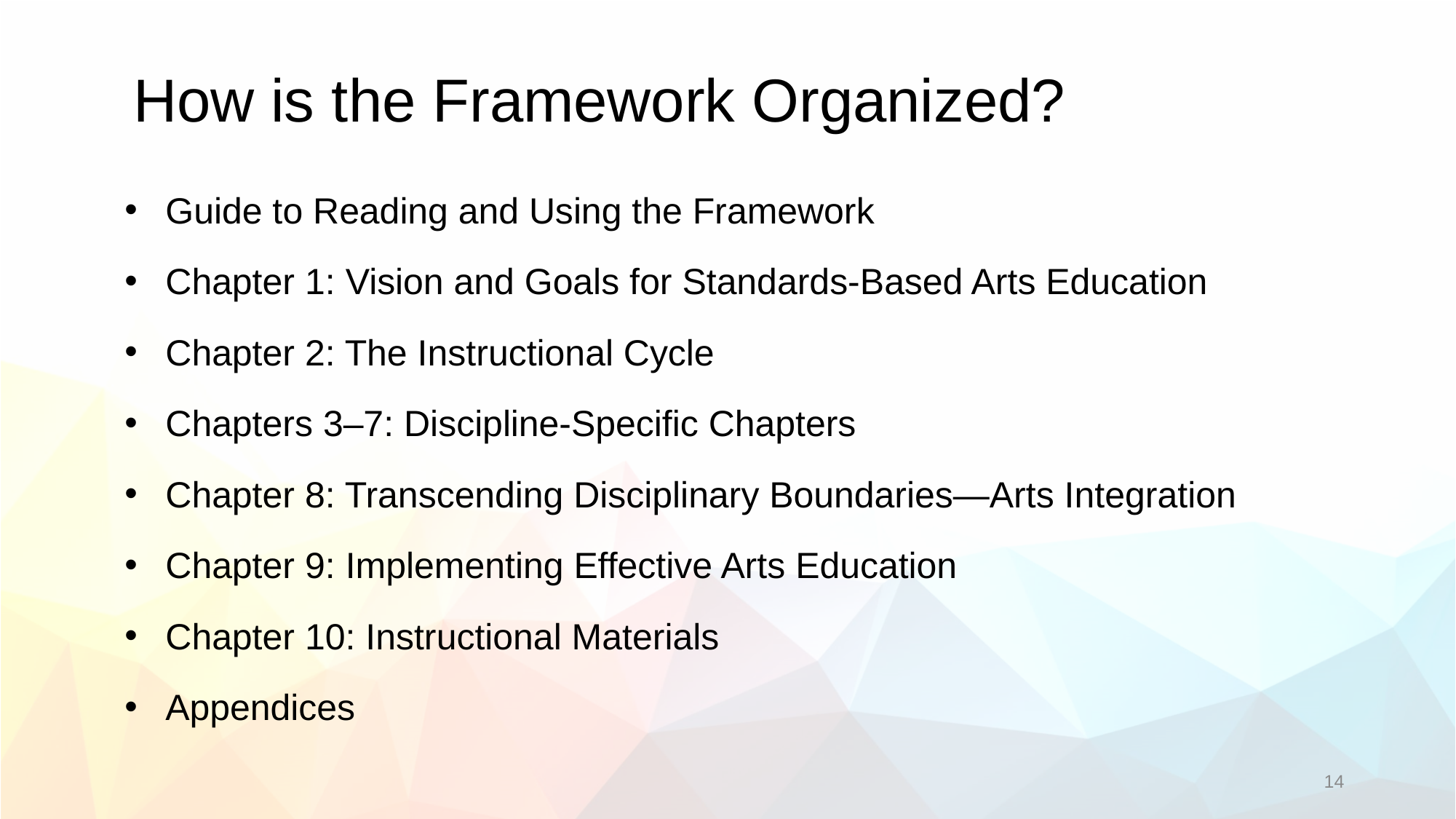

# How is the Framework Organized?
Guide to Reading and Using the Framework
Chapter 1: Vision and Goals for Standards-Based Arts Education
Chapter 2: The Instructional Cycle
Chapters 3–7: Discipline-Specific Chapters
Chapter 8: Transcending Disciplinary Boundaries—Arts Integration
Chapter 9: Implementing Effective Arts Education
Chapter 10: Instructional Materials
Appendices
14